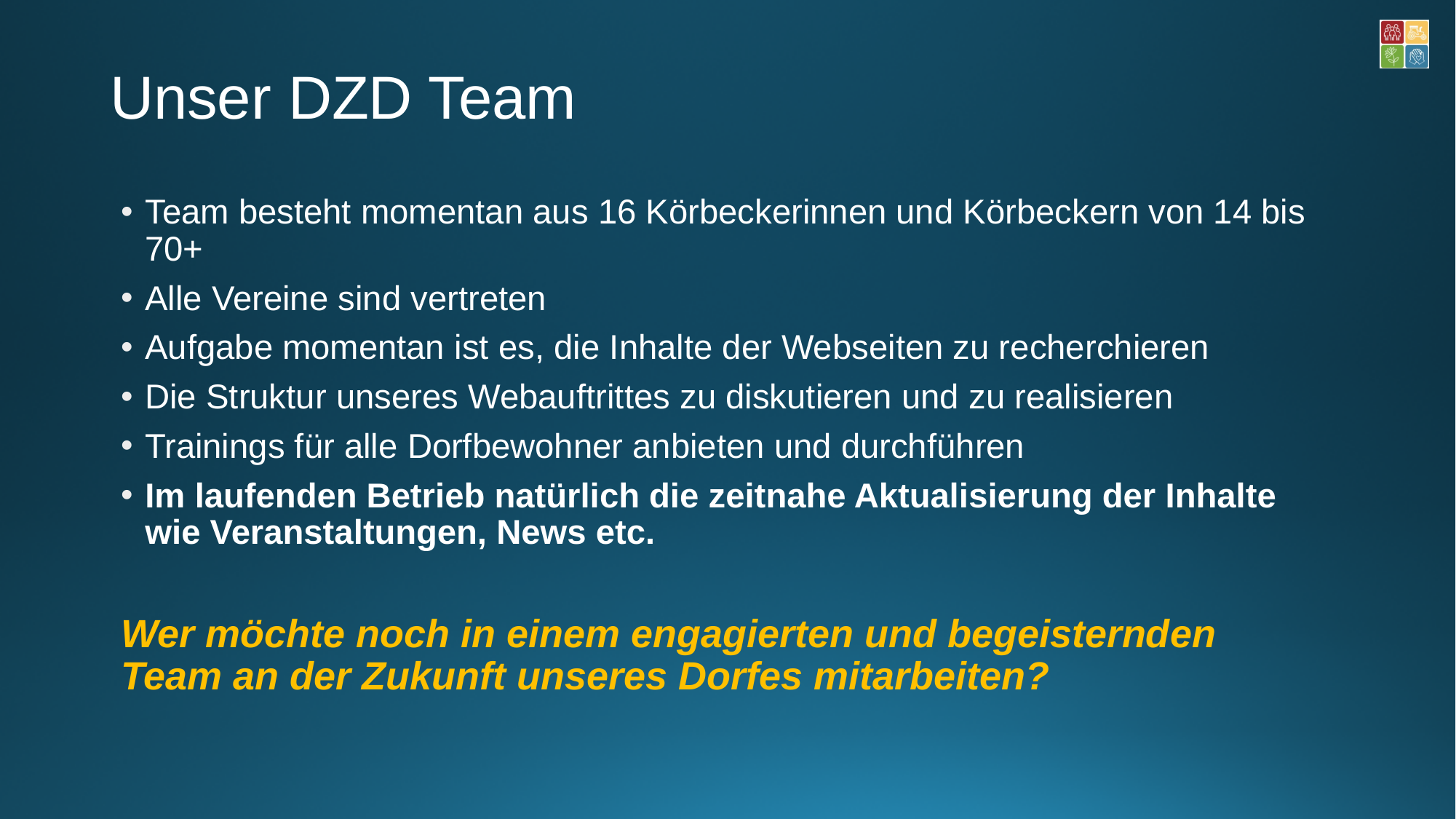

# Unser DZD Team
Team besteht momentan aus 16 Körbeckerinnen und Körbeckern von 14 bis 70+
Alle Vereine sind vertreten
Aufgabe momentan ist es, die Inhalte der Webseiten zu recherchieren
Die Struktur unseres Webauftrittes zu diskutieren und zu realisieren
Trainings für alle Dorfbewohner anbieten und durchführen
Im laufenden Betrieb natürlich die zeitnahe Aktualisierung der Inhalte wie Veranstaltungen, News etc.

Wer möchte noch in einem engagierten und begeisternden Team an der Zukunft unseres Dorfes mitarbeiten?